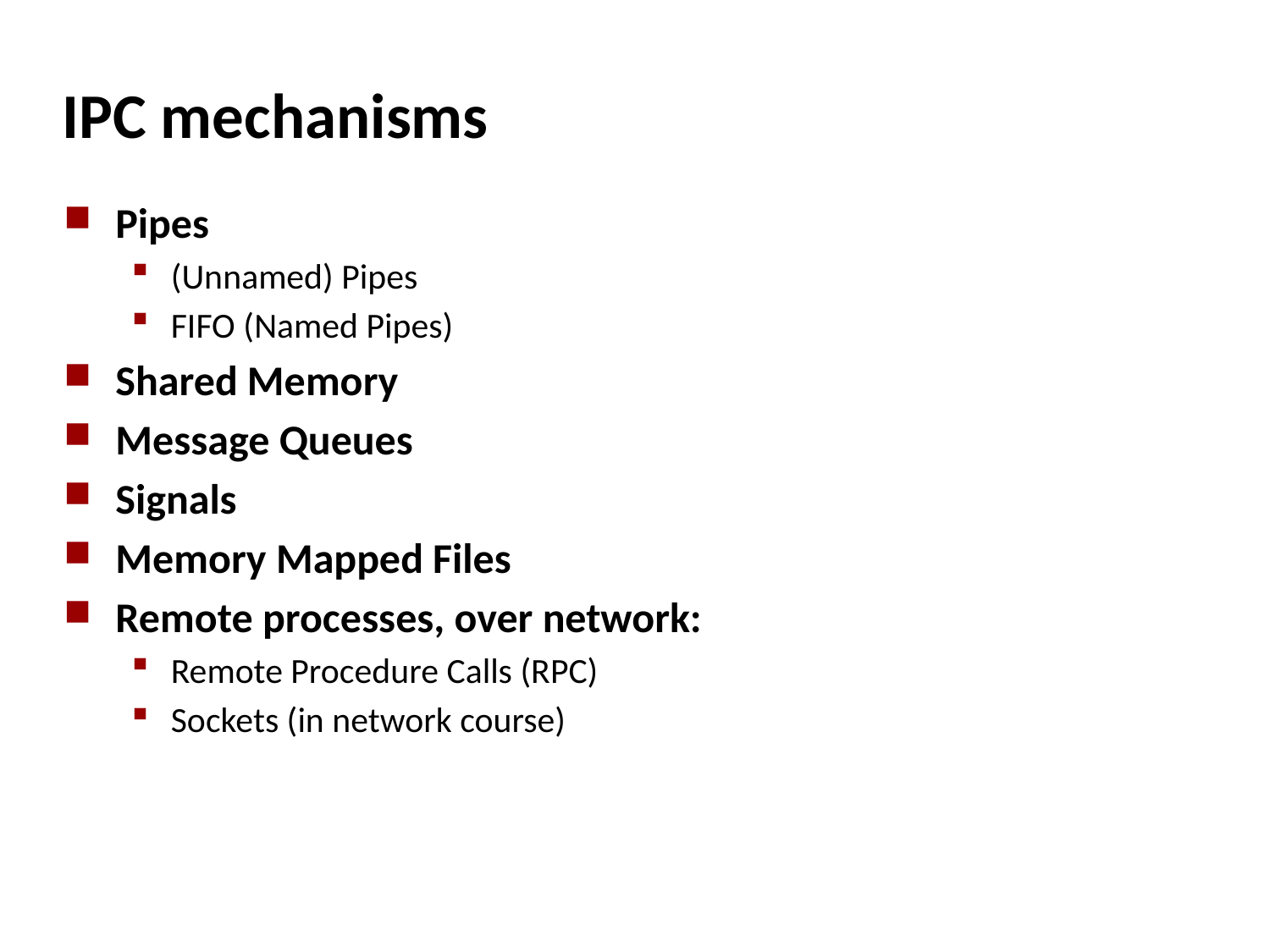

# IPC mechanisms
Pipes
(Unnamed) Pipes
FIFO (Named Pipes)
Shared Memory
Message Queues
Signals
Memory Mapped Files
Remote processes, over network:
Remote Procedure Calls (RPC)
Sockets (in network course)